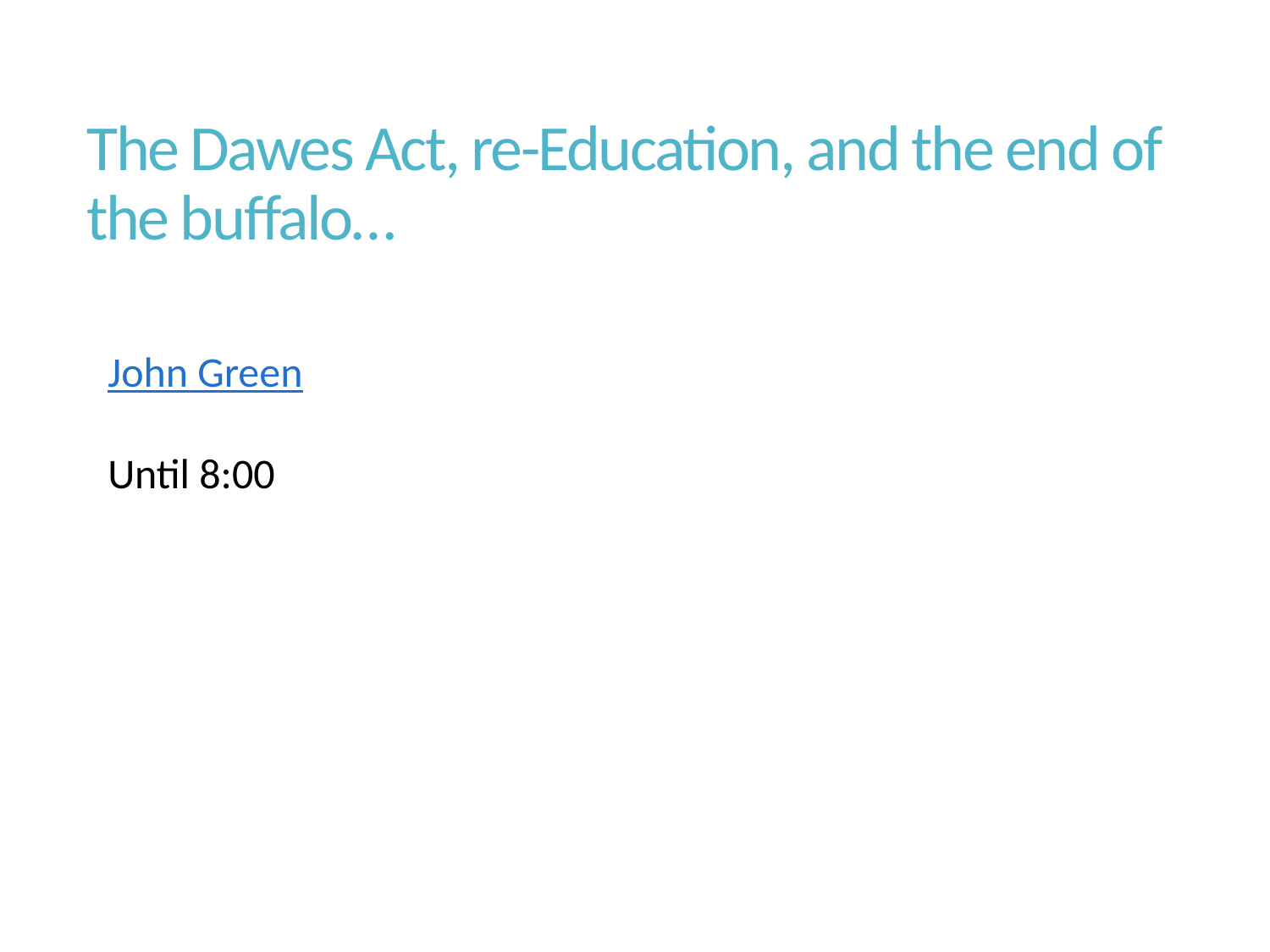

# The Dawes Act, re-Education, and the end of the buffalo…
John Green

Until 8:00